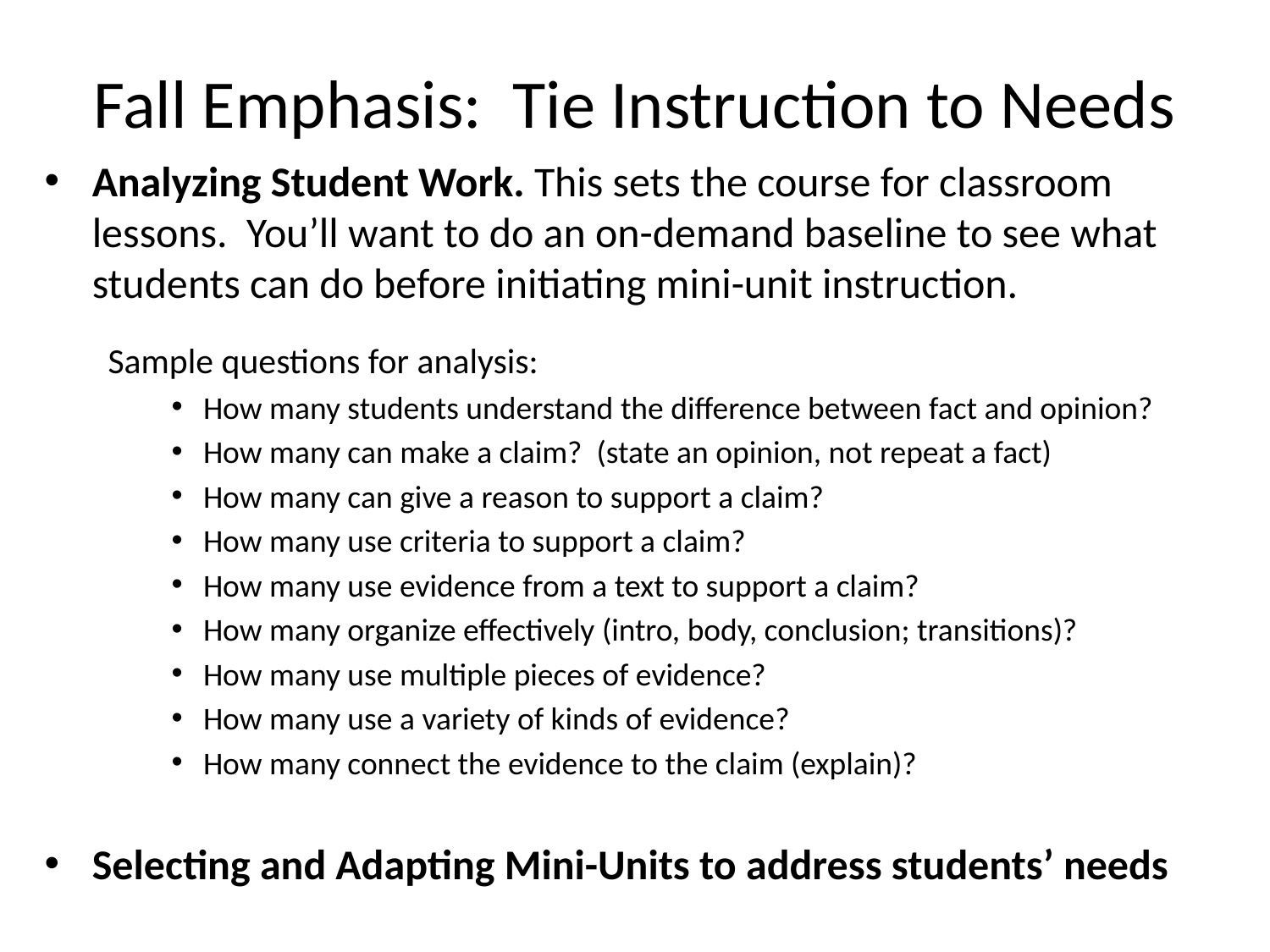

# Fall Emphasis:  Tie Instruction to Needs
Analyzing Student Work. This sets the course for classroom lessons.  You’ll want to do an on-demand baseline to see what students can do before initiating mini-unit instruction.

Sample questions for analysis:
How many students understand the difference between fact and opinion?
How many can make a claim?  (state an opinion, not repeat a fact)
How many can give a reason to support a claim?
How many use criteria to support a claim?
How many use evidence from a text to support a claim?
How many organize effectively (intro, body, conclusion; transitions)?
How many use multiple pieces of evidence?
How many use a variety of kinds of evidence?
How many connect the evidence to the claim (explain)?

Selecting and Adapting Mini-Units to address students’ needs